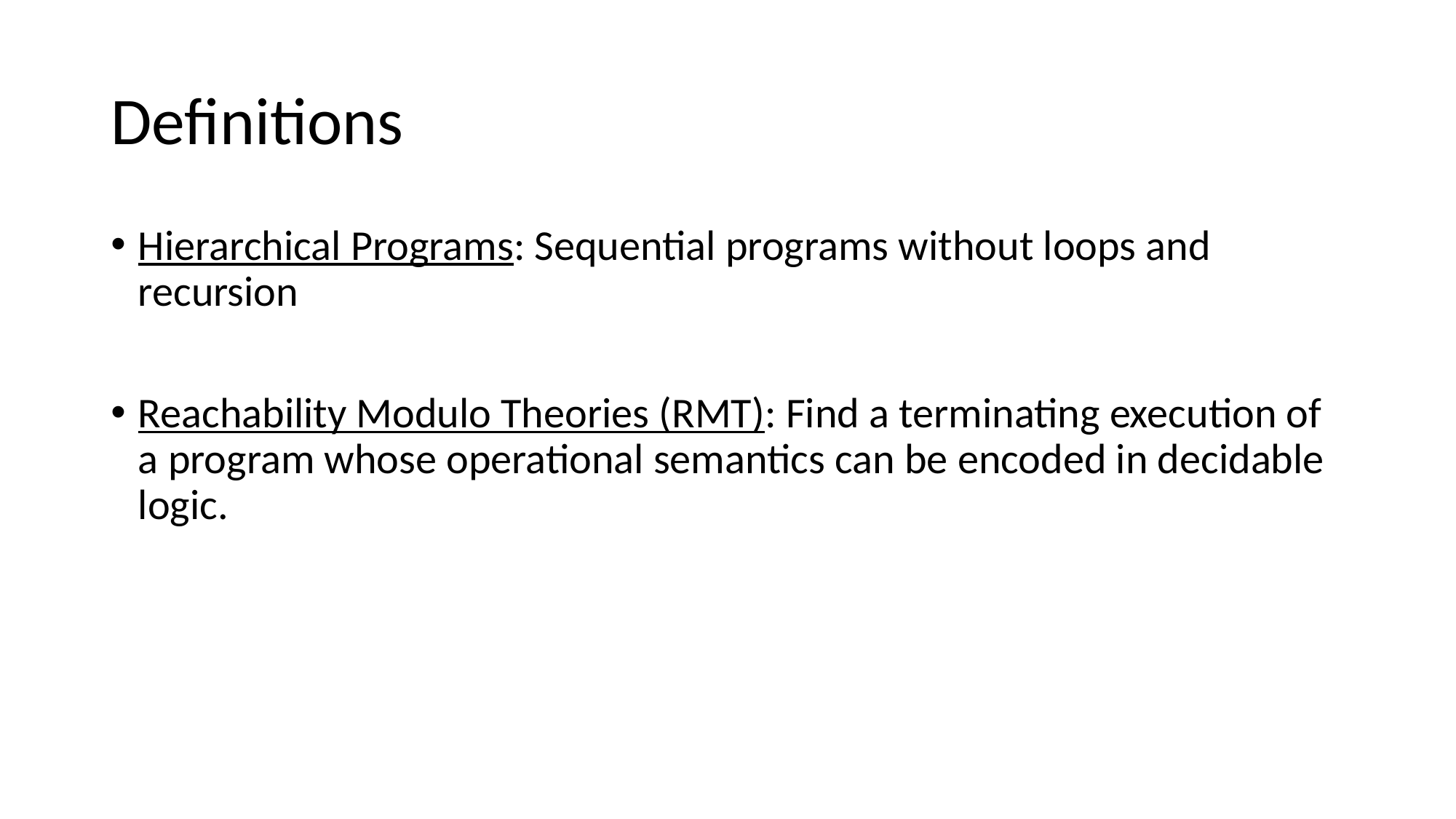

# Definitions
Hierarchical Programs: Sequential programs without loops and recursion

Reachability Modulo Theories (RMT): Find a terminating execution of a program whose operational semantics can be encoded in decidable logic.